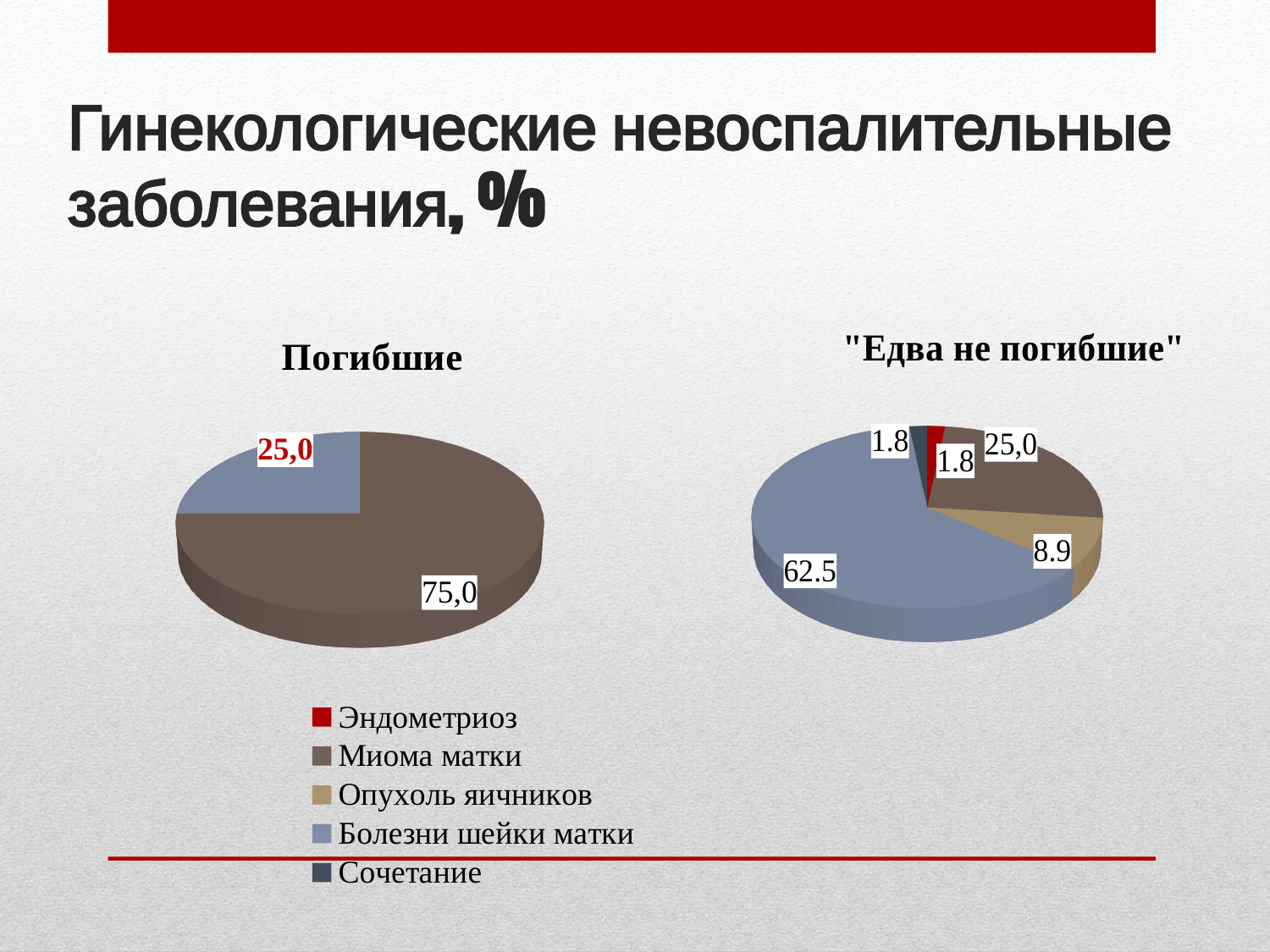

# Гинекологические невоспалительные заболевания, %

[unsupported chart]

[unsupported chart]